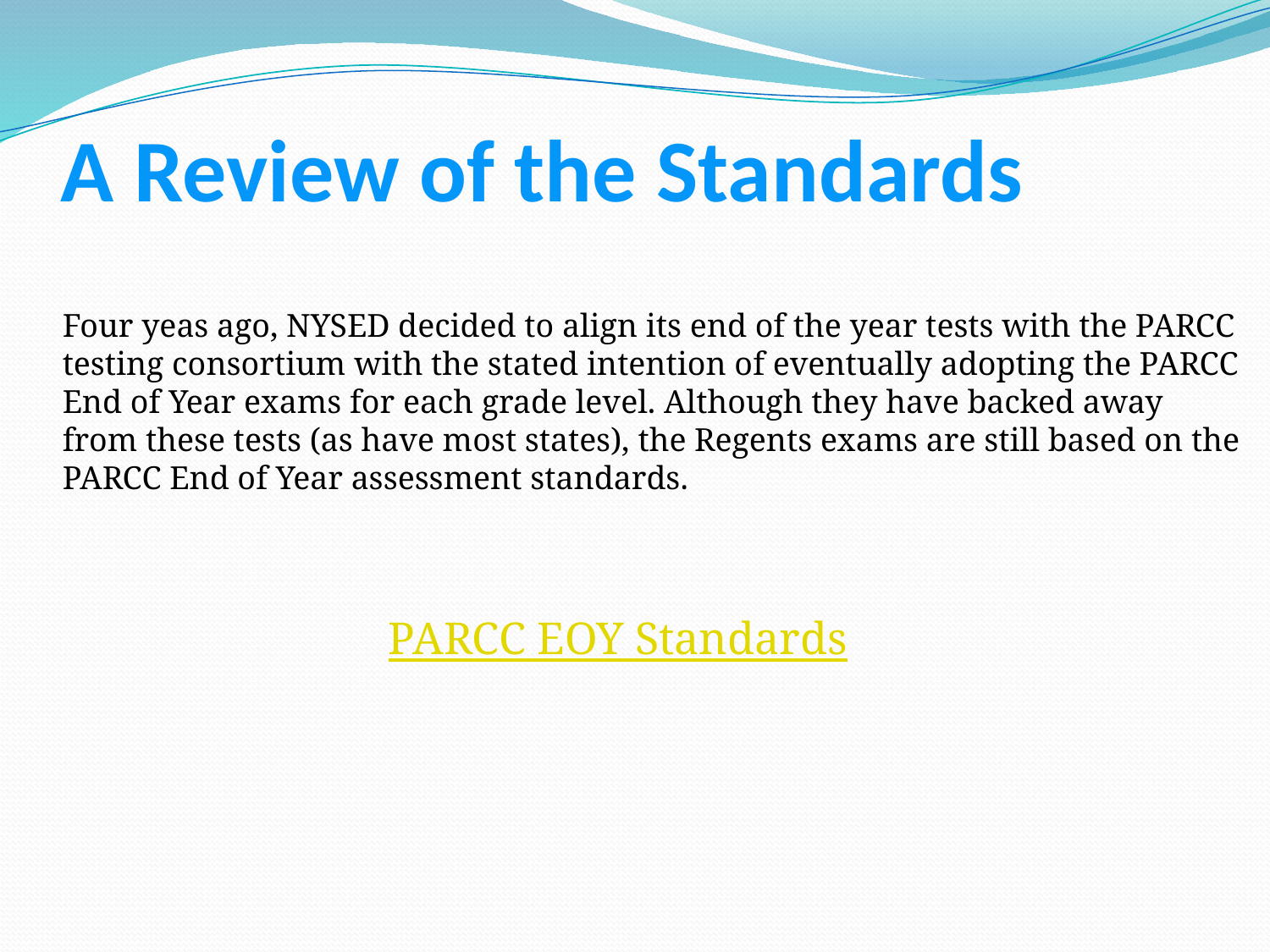

# A Review of the Standards
Four yeas ago, NYSED decided to align its end of the year tests with the PARCC testing consortium with the stated intention of eventually adopting the PARCC End of Year exams for each grade level. Although they have backed away from these tests (as have most states), the Regents exams are still based on the PARCC End of Year assessment standards.
PARCC EOY Standards